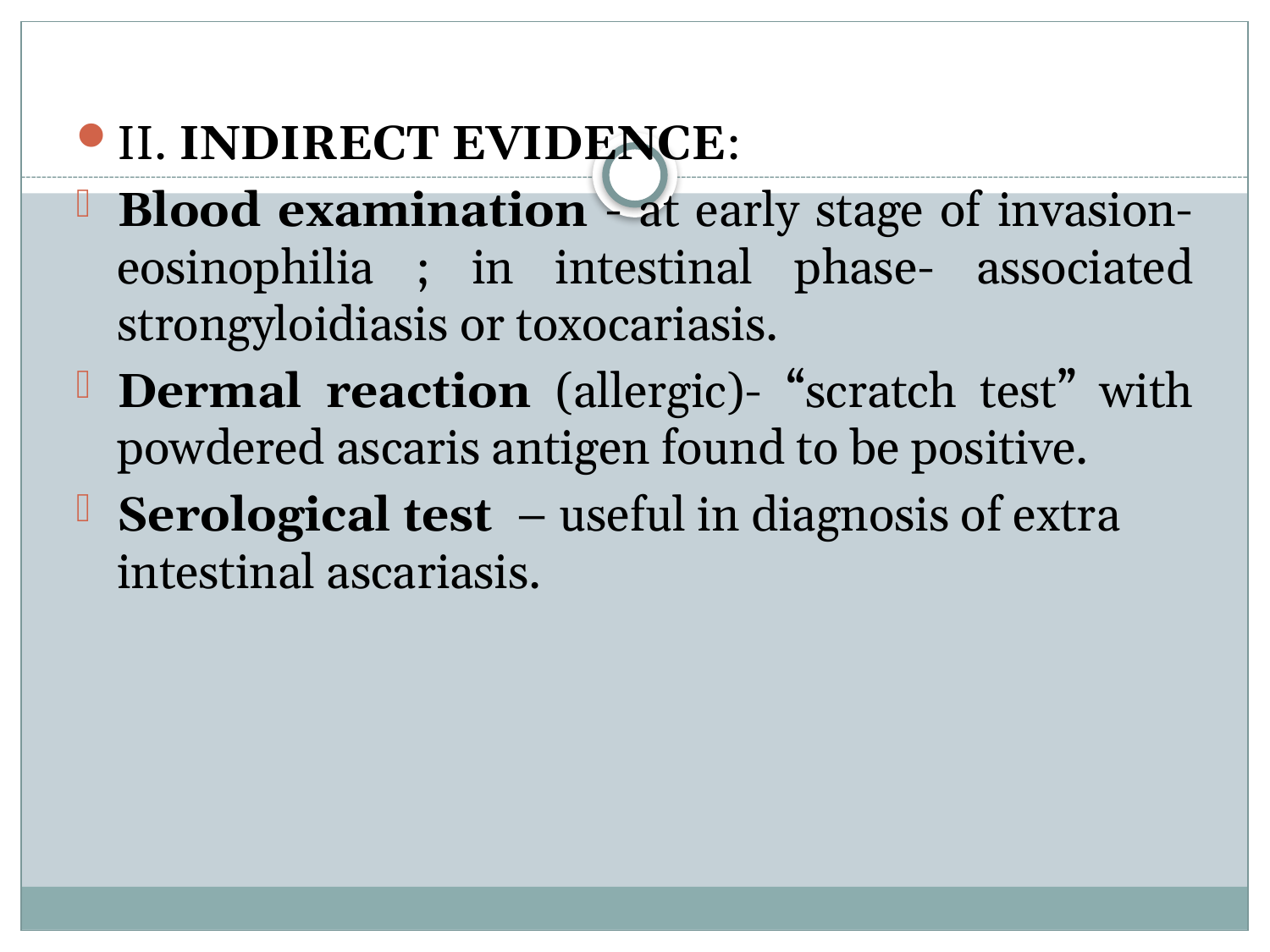

II. INDIRECT EVIDENCE:
Blood examination - at early stage of invasion-eosinophilia ; in intestinal phase- associated strongyloidiasis or toxocariasis.
Dermal reaction (allergic)- “scratch test” with powdered ascaris antigen found to be positive.
Serological test  – useful in diagnosis of extra intestinal ascariasis.